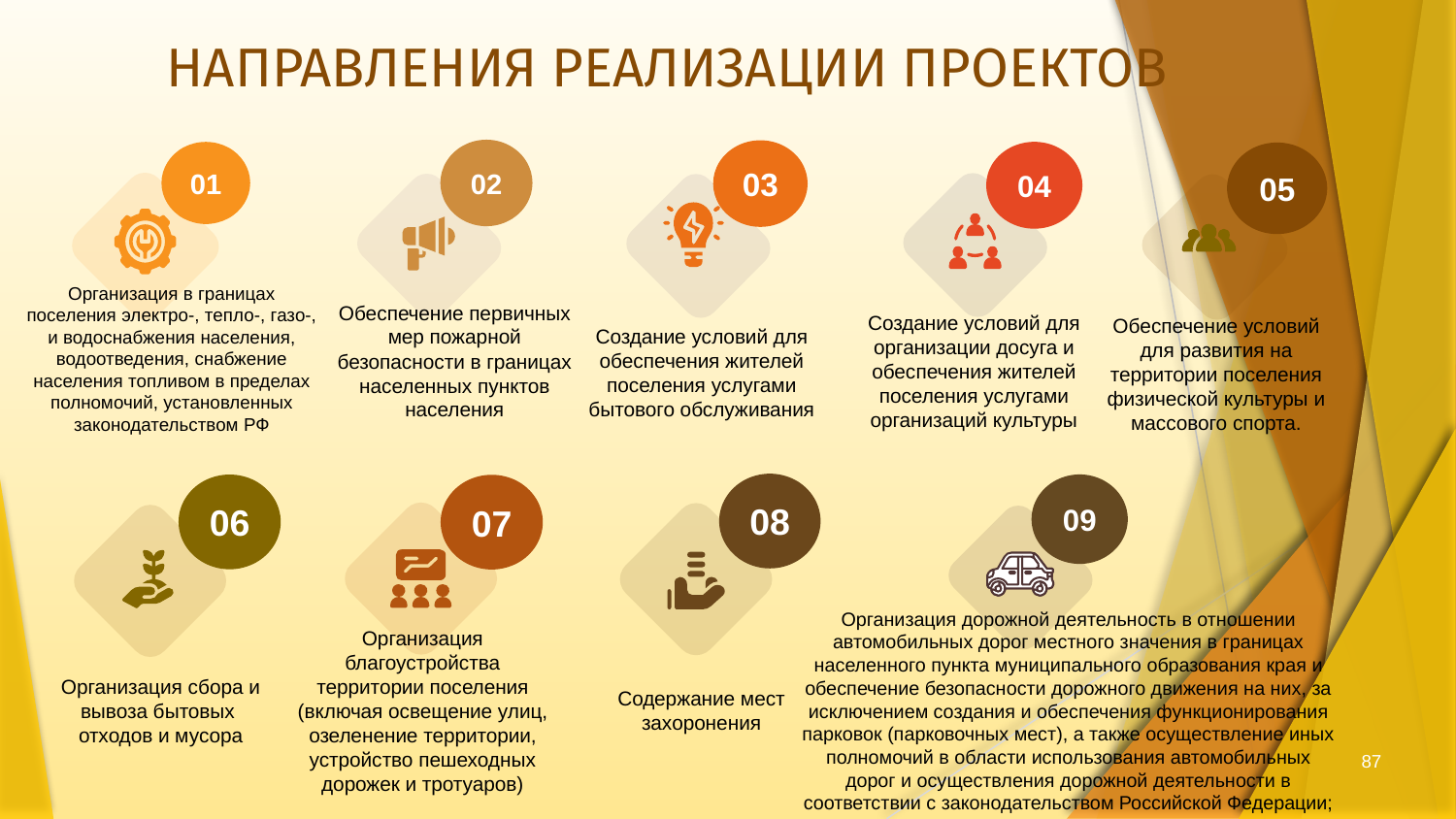

# НАПРАВЛЕНИЯ РЕАЛИЗАЦИИ ПРОЕКТОВ
02
Обеспечение первичных мер пожарной безопасности в границах населенных пунктов населения
03
Создание условий для обеспечения жителей поселения услугами бытового обслуживания
01
Организация в границах поселения электро-, тепло-, газо-, и водоснабжения населения, водоотведения, снабжение населения топливом в пределах полномочий, установленных законодательством РФ
04
Создание условий для организации досуга и обеспечения жителей поселения услугами организаций культуры
05
Обеспечение условий для развития на территории поселения физической культуры и массового спорта.

08
Содержание мест захоронения
09
Организация дорожной деятельность в отношении автомобильных дорог местного значения в границах населенного пункта муниципального образования края и обеспечение безопасности дорожного движения на них, за исключением создания и обеспечения функционирования парковок (парковочных мест), а также осуществление иных полномочий в области использования автомобильных дорог и осуществления дорожной деятельности в соответствии с законодательством Российской Федерации;
06
Организация сбора и вывоза бытовых
отходов и мусора
07
Организация благоустройства территории поселения (включая освещение улиц, озеленение территории, устройство пешеходных дорожек и тротуаров)

87